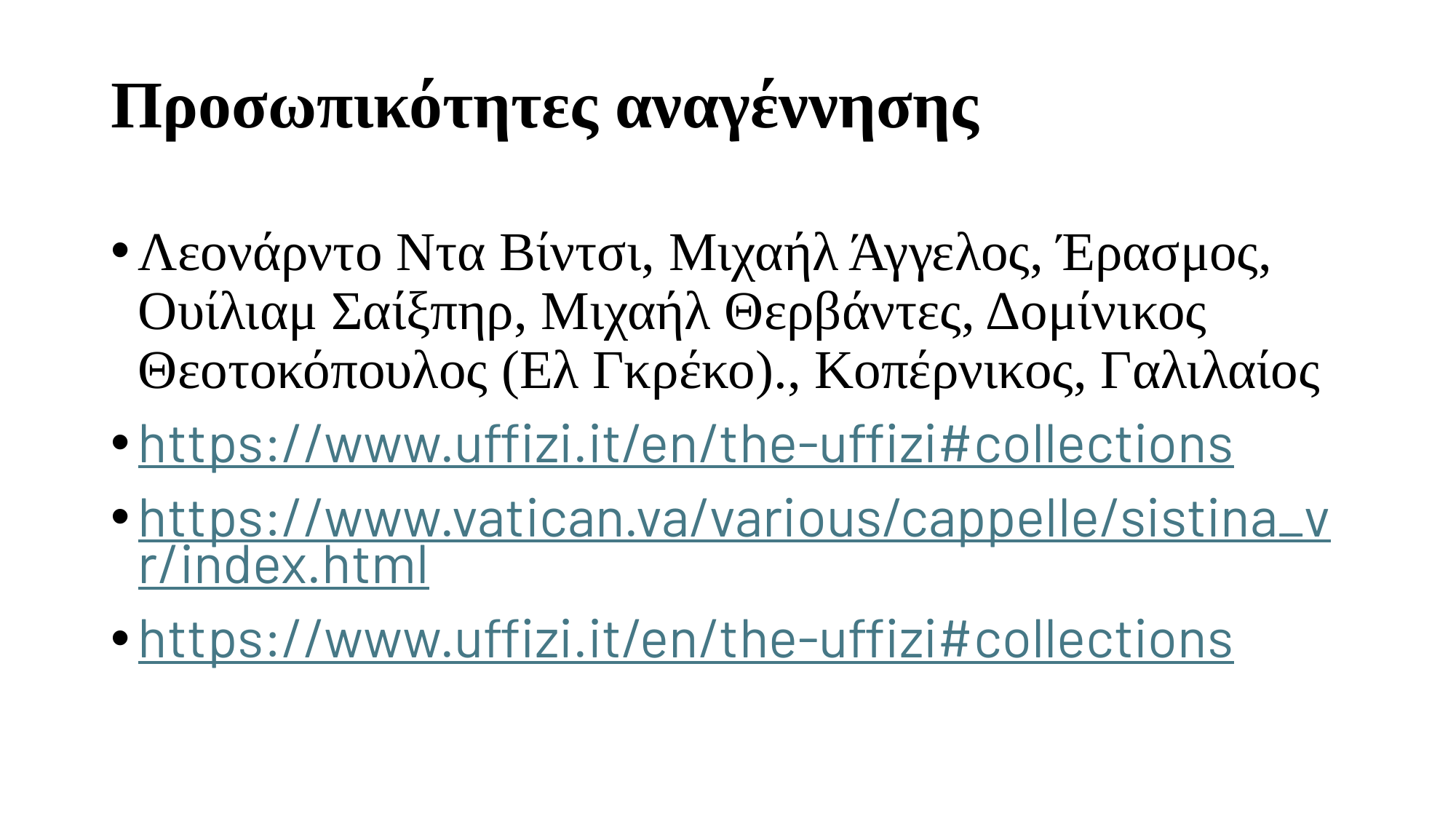

# Προσωπικότητες αναγέννησης
Λεονάρντο Ντα Βίντσι, Μιχαήλ Άγγελος, Έρασμος, Ουίλιαμ Σαίξπηρ, Μιχαήλ Θερβάντες, Δομίνικος Θεοτοκόπουλος (Ελ Γκρέκο)., Κοπέρνικος, Γαλιλαίος
https://www.uffizi.it/en/the-uffizi#collections
https://www.vatican.va/various/cappelle/sistina_vr/index.html
https://www.uffizi.it/en/the-uffizi#collections